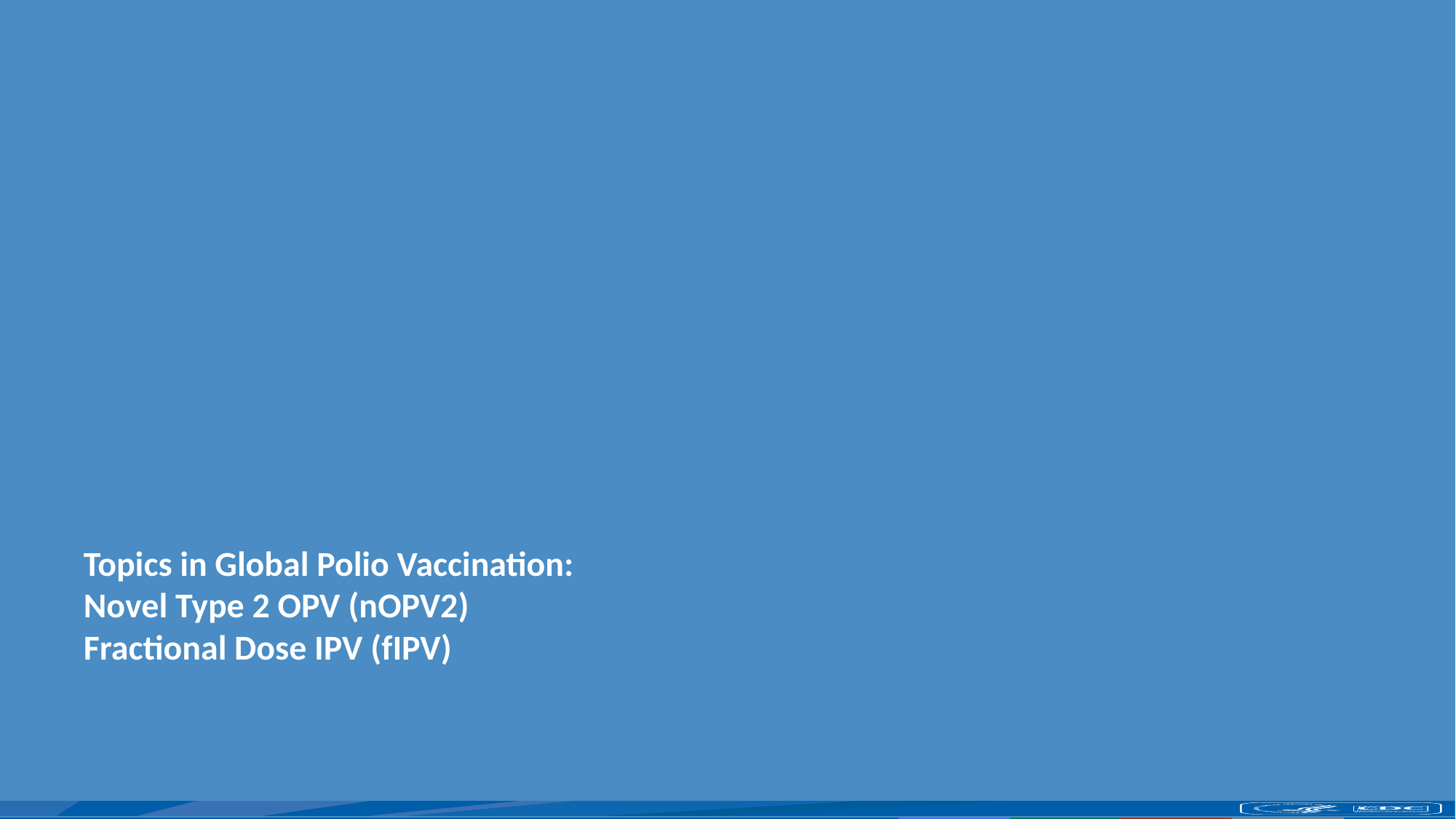

# Topics in Global Polio Vaccination: Novel Type 2 OPV (nOPV2) Fractional Dose IPV (fIPV)